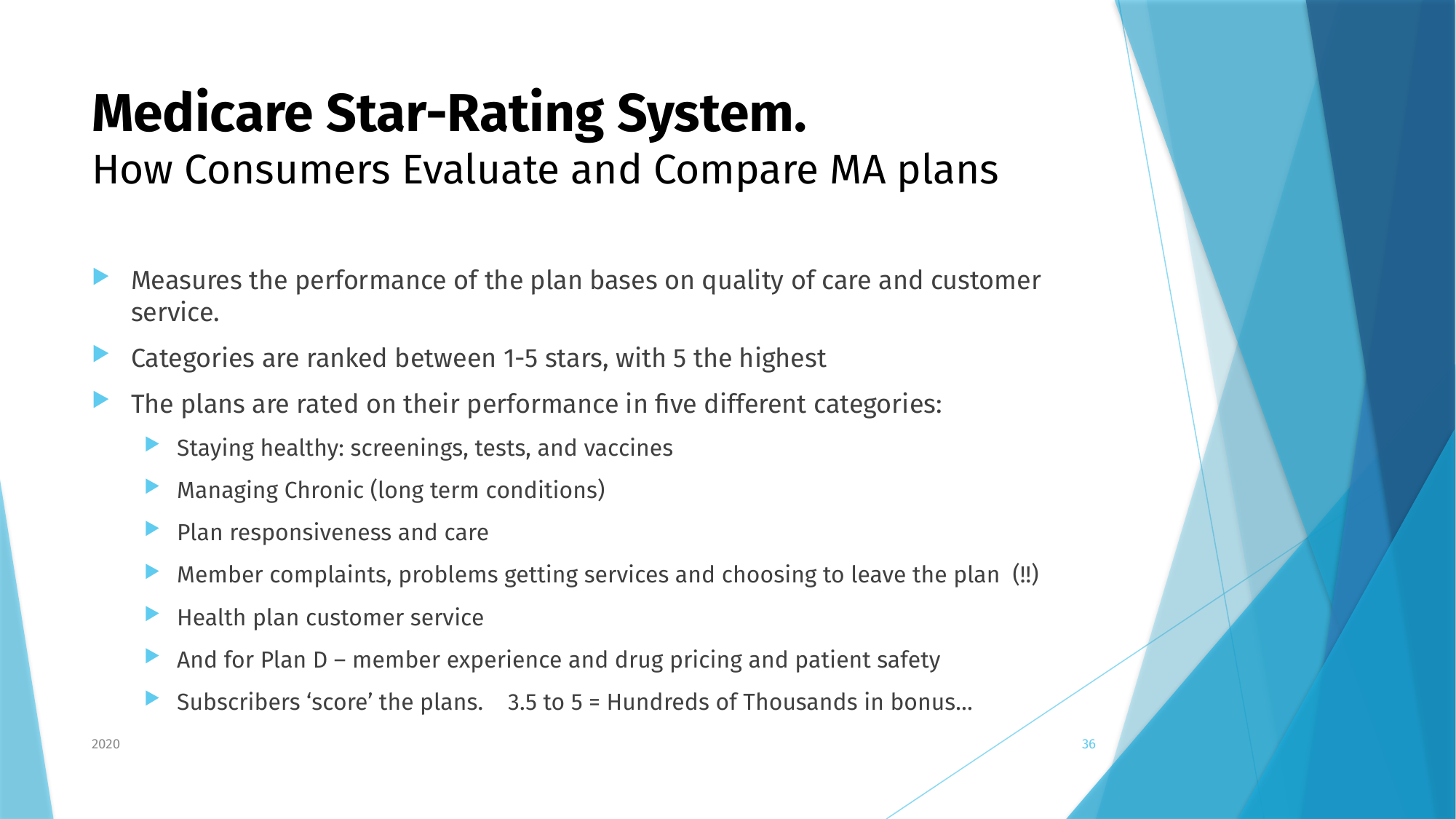

# Medicare Star-Rating System. How Consumers Evaluate and Compare MA plans
Measures the performance of the plan bases on quality of care and customer service.
Categories are ranked between 1-5 stars, with 5 the highest
The plans are rated on their performance in five different categories:
Staying healthy: screenings, tests, and vaccines
Managing Chronic (long term conditions)
Plan responsiveness and care
Member complaints, problems getting services and choosing to leave the plan  (!!)
Health plan customer service
And for Plan D – member experience and drug pricing and patient safety
Subscribers ‘score’ the plans.    3.5 to 5 = Hundreds of Thousands in bonus…
2020
36